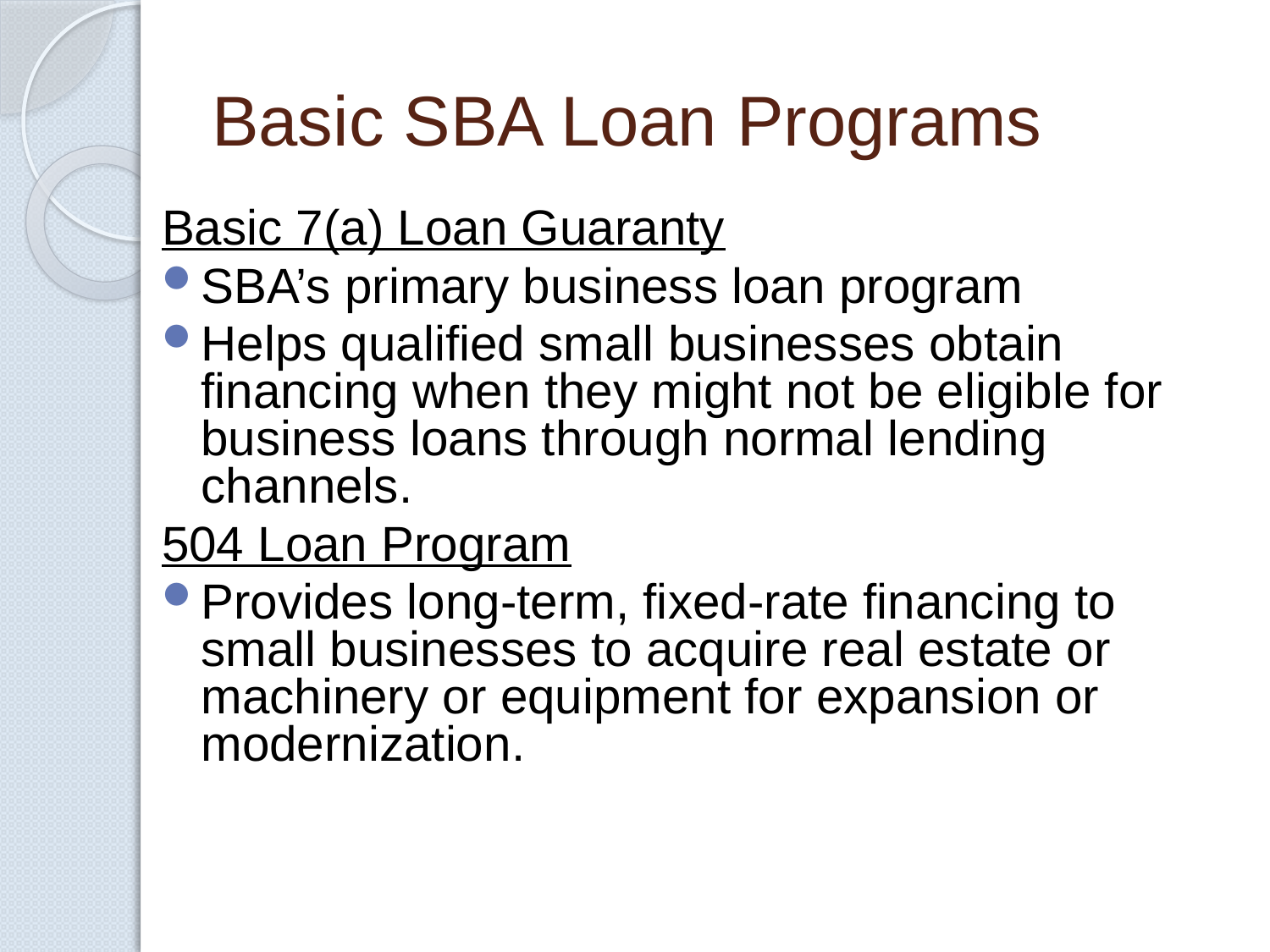

# Basic SBA Loan Programs
Basic 7(a) Loan Guaranty
SBA’s primary business loan program
Helps qualified small businesses obtain financing when they might not be eligible for business loans through normal lending channels.
504 Loan Program
Provides long-term, fixed-rate financing to small businesses to acquire real estate or machinery or equipment for expansion or modernization.